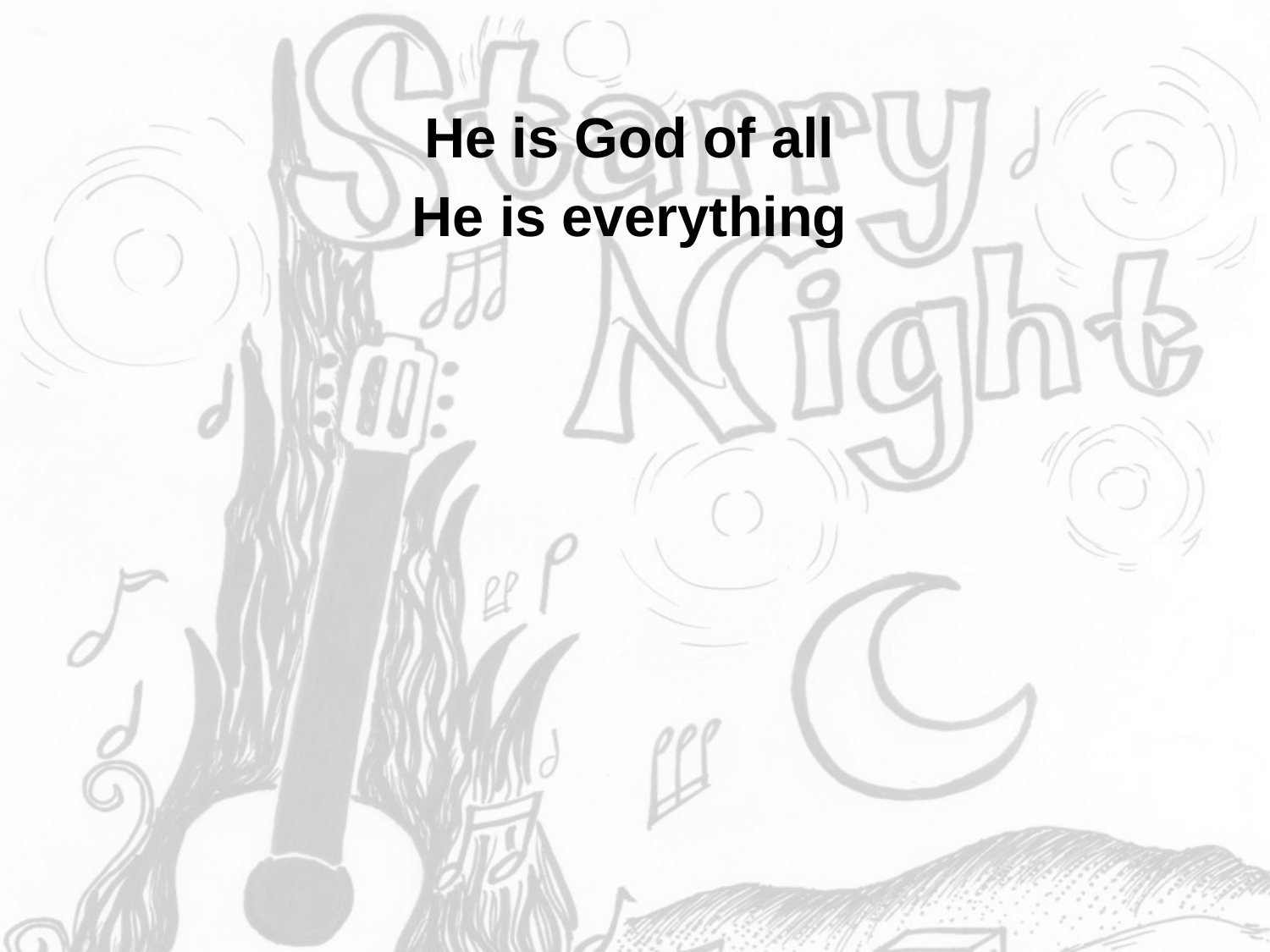

He is God of all
He is everything